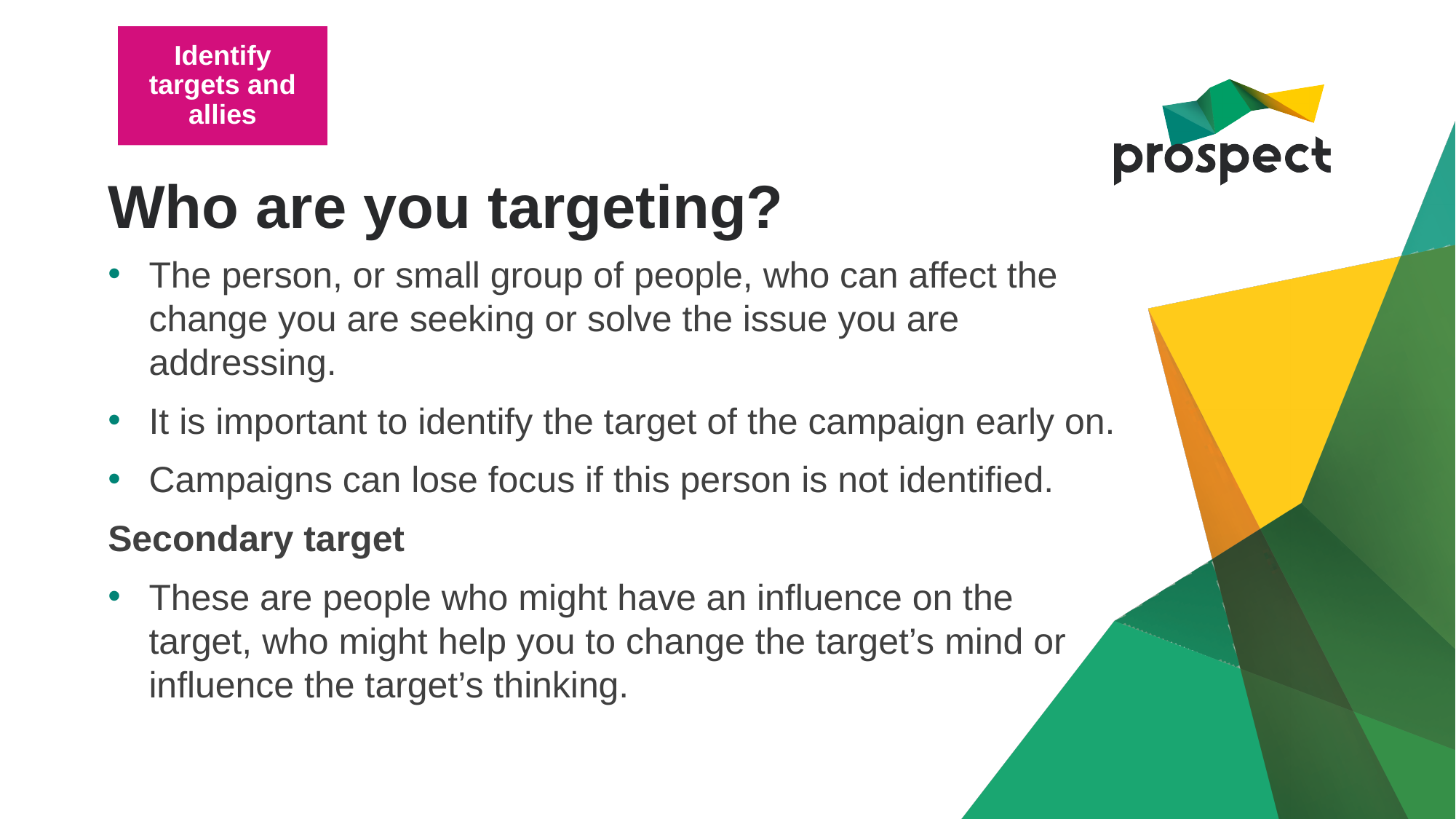

Identify targets and allies
# Who are you targeting?
The person, or small group of people, who can affect the change you are seeking or solve the issue you are addressing.
It is important to identify the target of the campaign early on.
Campaigns can lose focus if this person is not identified.
Secondary target
These are people who might have an influence on the target, who might help you to change the target’s mind or influence the target’s thinking.